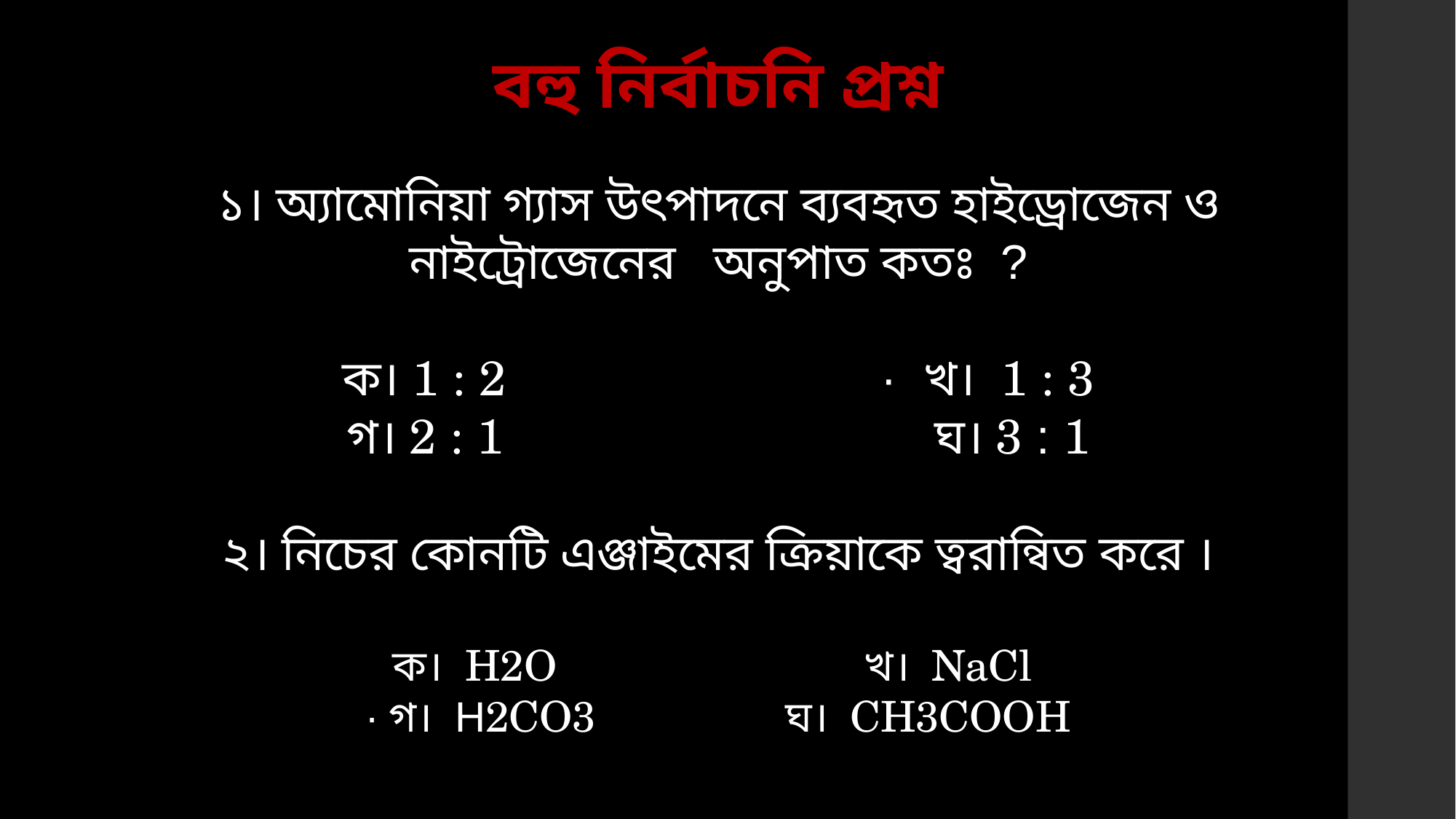

বহু নির্বাচনি প্রশ্ন

১। অ্যামোনিয়া গ্যাস উৎপাদনে ব্যবহৃত হাইড্রোজেন ও নাইট্রোজেনের   অনুপাত কতঃ  ?

ক। 1 : 2                            ∙  খ।  1 : 3
গ। 2 : 1                                ঘ। 3 : 1

২। নিচের কোনটি এঞ্জাইমের ক্রিয়াকে ত্বরান্বিত করে ।

ক।  H2O                          খ।  NaCl
∙ গ।  H2CO3                ঘ।  CH3COOH